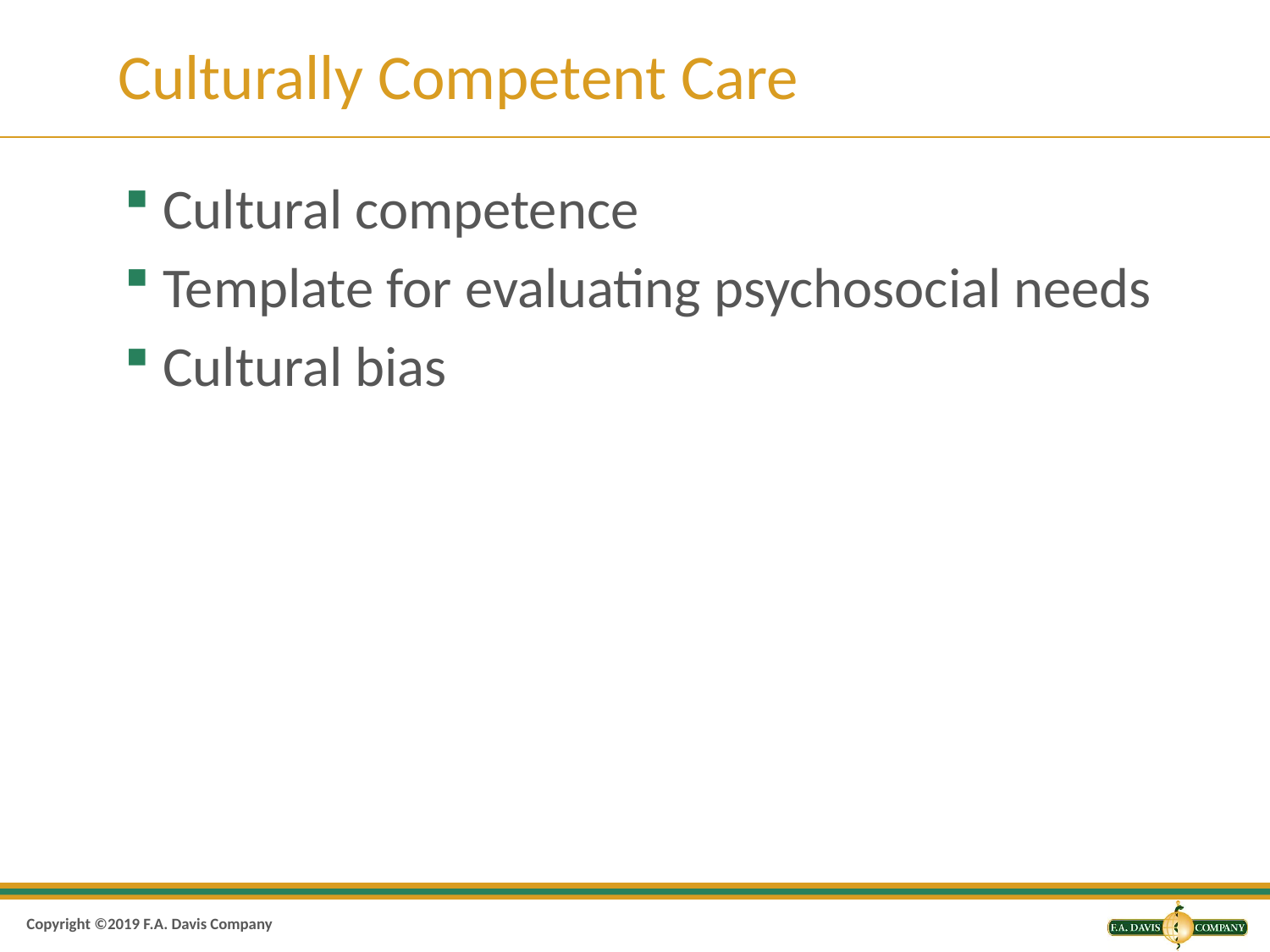

# Culturally Competent Care
Cultural competence
Template for evaluating psychosocial needs
Cultural bias